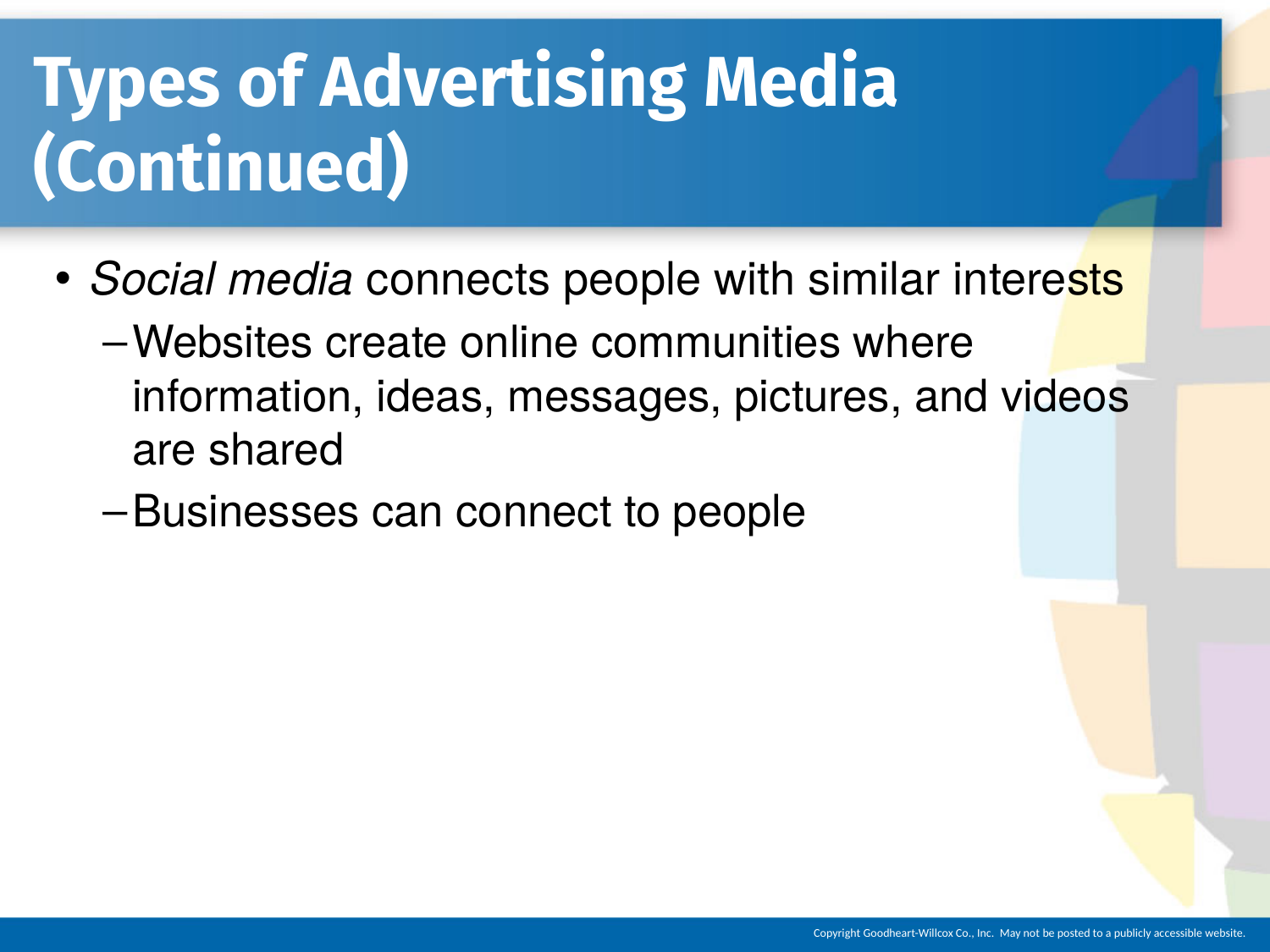

# Types of Advertising Media (Continued)
Social media connects people with similar interests
Websites create online communities where information, ideas, messages, pictures, and videos are shared
Businesses can connect to people